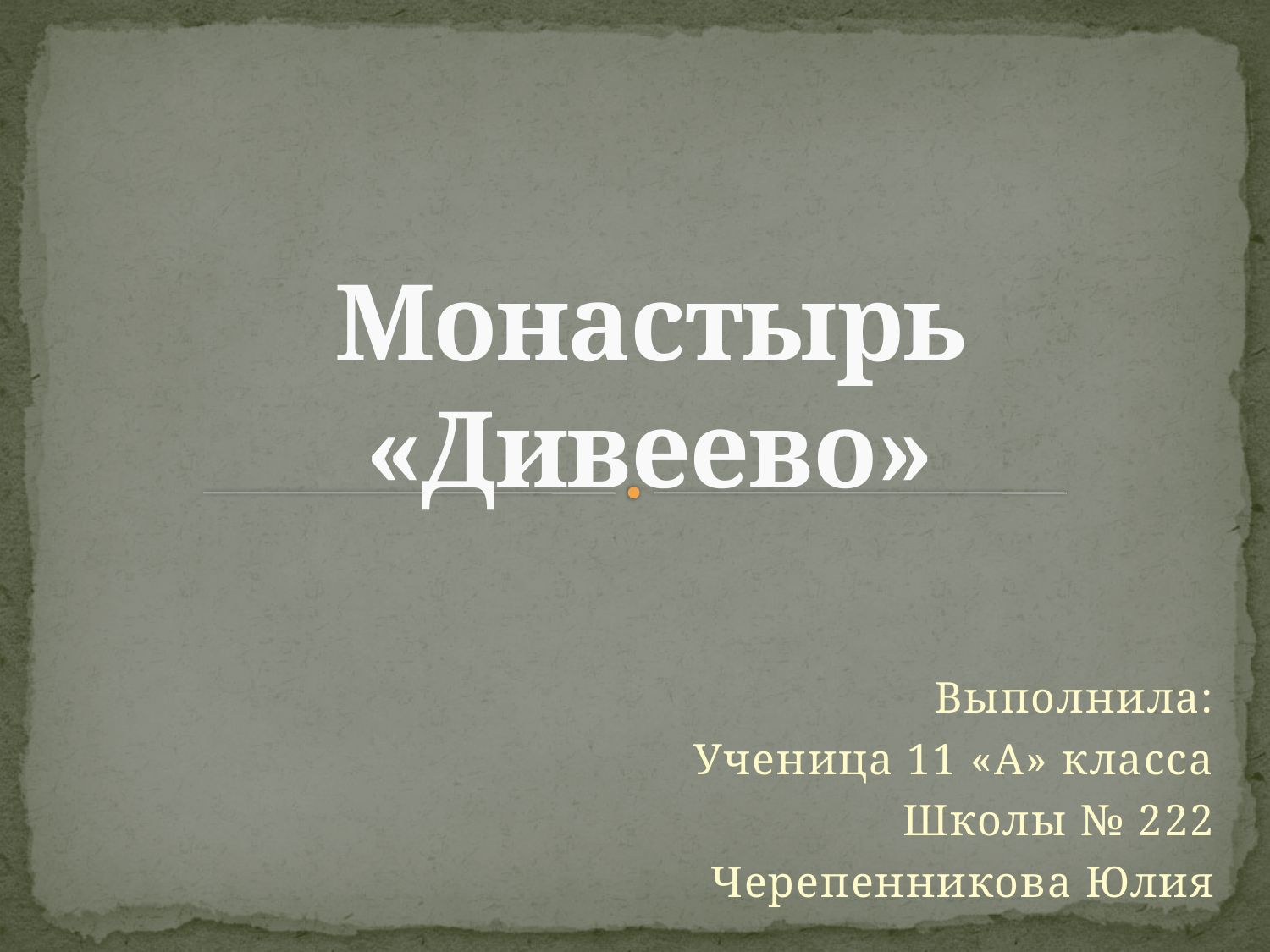

# Монастырь «Дивеево»
Выполнила:
Ученица 11 «А» класса
Школы № 222
Черепенникова Юлия